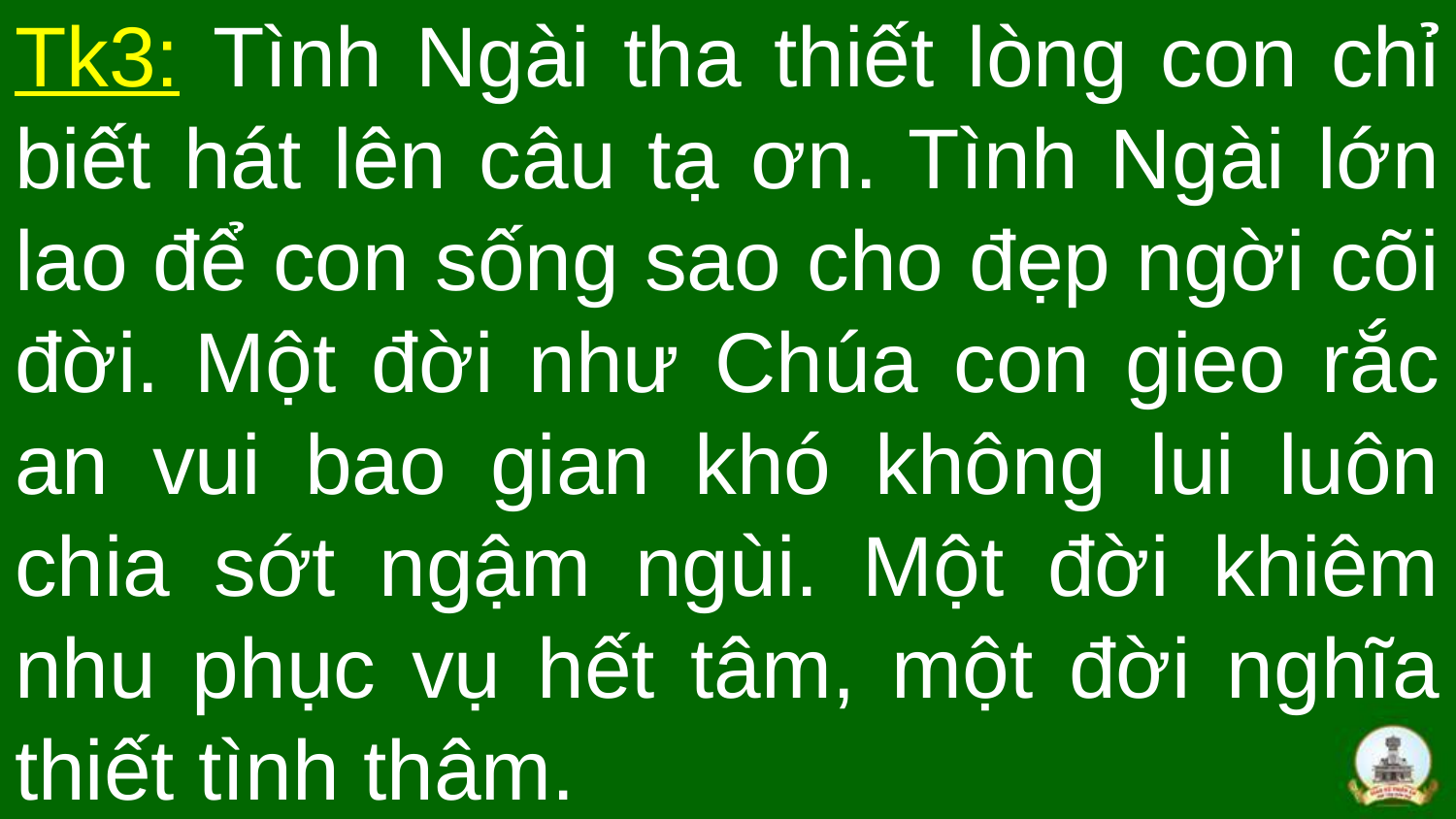

# Tk3: Tình Ngài tha thiết lòng con chỉ biết hát lên câu tạ ơn. Tình Ngài lớn lao để con sống sao cho đẹp ngời cõi đời. Một đời như Chúa con gieo rắc an vui bao gian khó không lui luôn chia sớt ngậm ngùi. Một đời khiêm nhu phục vụ hết tâm, một đời nghĩa thiết tình thâm.